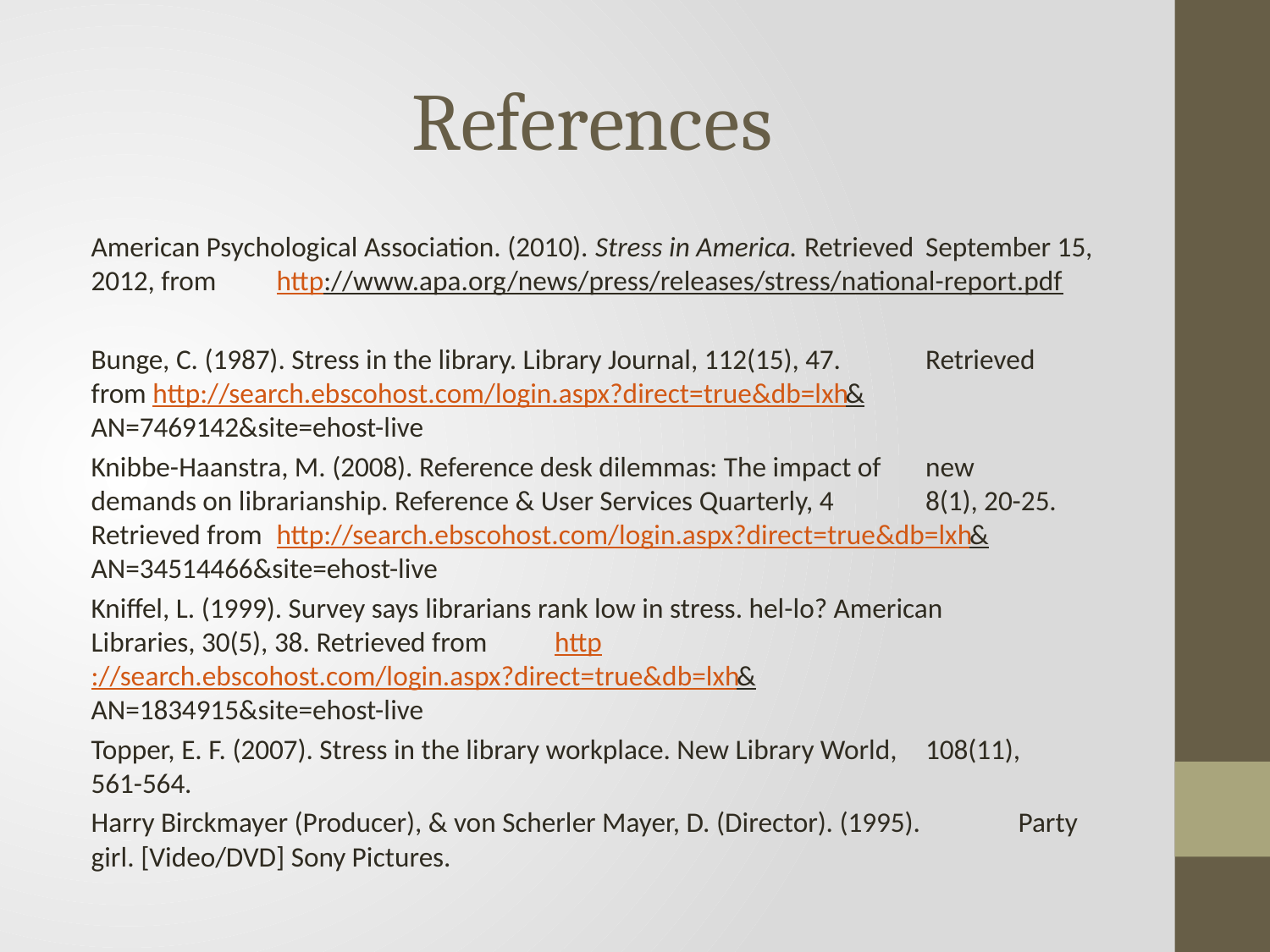

# References
American Psychological Association. (2010). Stress in America. Retrieved 	September 15, 2012, from 	http://www.apa.org/news/press/releases/stress/national-report.pdf

Bunge, C. (1987). Stress in the library. Library Journal, 112(15), 47. 	Retrieved 	from http://search.ebscohost.com/login.aspx?direct=true&db=lxh&	AN=7469142&site=ehost-live
Knibbe-Haanstra, M. (2008). Reference desk dilemmas: The impact of 	new 	demands on librarianship. Reference & User Services Quarterly, 4	8(1), 20-25. Retrieved from 	http://search.ebscohost.com/login.aspx?direct=true&db=lxh&	AN=34514466&site=ehost-live
Kniffel, L. (1999). Survey says librarians rank low in stress. hel-lo? American 	Libraries, 30(5), 38. Retrieved from 	http://search.ebscohost.com/login.aspx?direct=true&db=lxh&	AN=1834915&site=ehost-live
Topper, E. F. (2007). Stress in the library workplace. New Library World, 	108(11), 	561-564.
Harry Birckmayer (Producer), & von Scherler Mayer, D. (Director). (1995). 	Party girl. [Video/DVD] Sony Pictures.